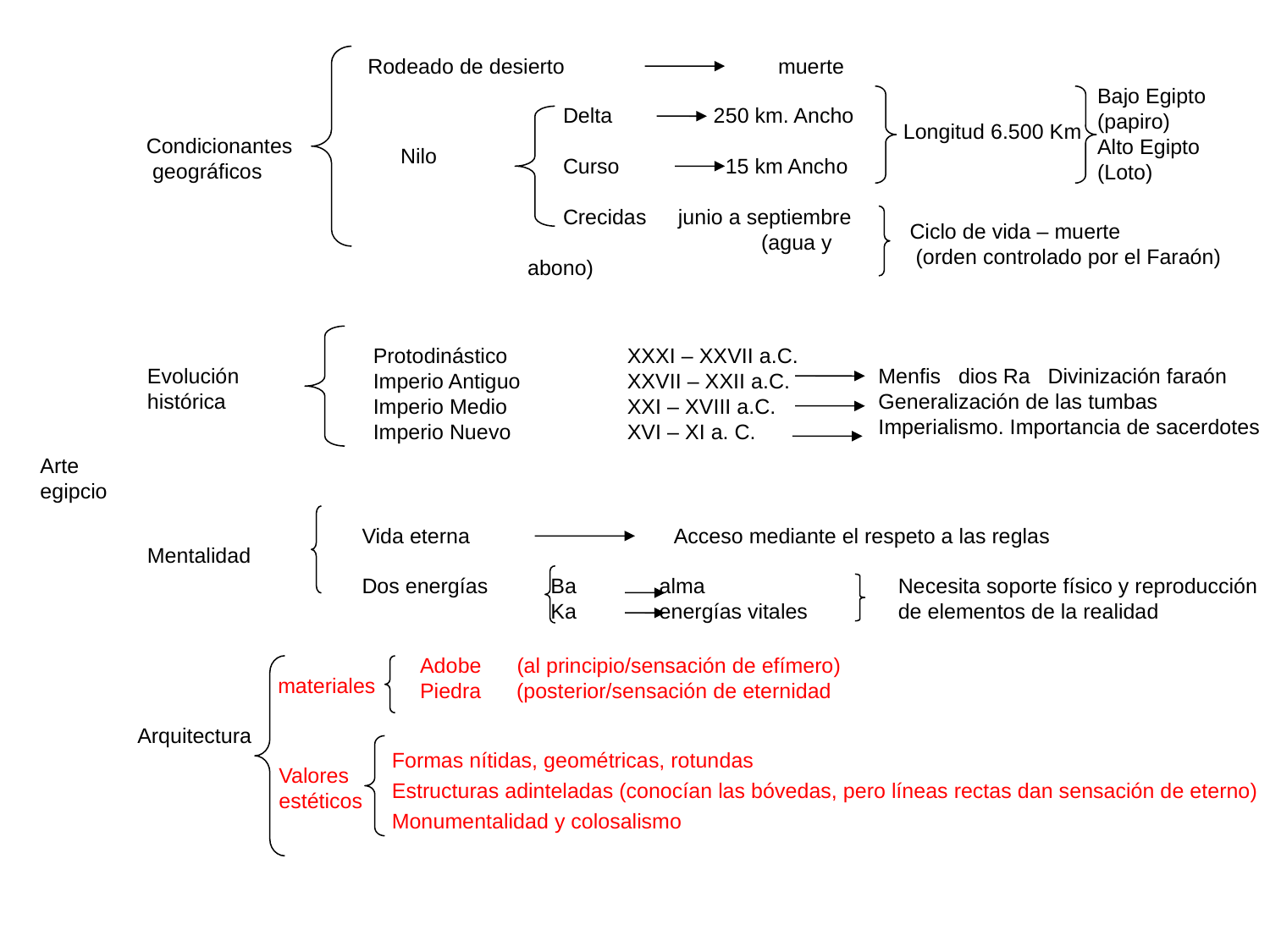

Rodeado de desierto		     muerte

Bajo Egipto
(papiro)
Alto Egipto
(Loto)

 Longitud 6.500 Km

      Delta	          250 km. Ancho

      Curso	            15 km Ancho

      Crecidas 	    junio a septiembre
	                  (agua y abono)

Condicionantes
 geográficos
Nilo

Ciclo de vida – muerte
 (orden controlado por el Faraón)

Protodinástico 	XXXI – XXVII a.C.
Imperio Antiguo	XXVII – XXII a.C.
Imperio Medio	XXI – XVIII a.C.
Imperio Nuevo	XVI – XI a. C.
Evolución
histórica
Menfis   dios Ra   Divinización faraón
Generalización de las tumbas
Imperialismo. Importancia de sacerdotes

Arte
egipcio

Vida eterna		          Acceso mediante el respeto a las reglas

Dos energías
Mentalidad

Ba              alma
Ka              energías vitales
 Necesita soporte físico y reproducción
 de elementos de la realidad

Adobe      (al principio/sensación de efímero)
Piedra      (posterior/sensación de eternidad

materiales
Arquitectura

Formas nítidas, geométricas, rotundas
Estructuras adinteladas (conocían las bóvedas, pero líneas rectas dan sensación de eterno)
Monumentalidad y colosalismo
Valores
estéticos